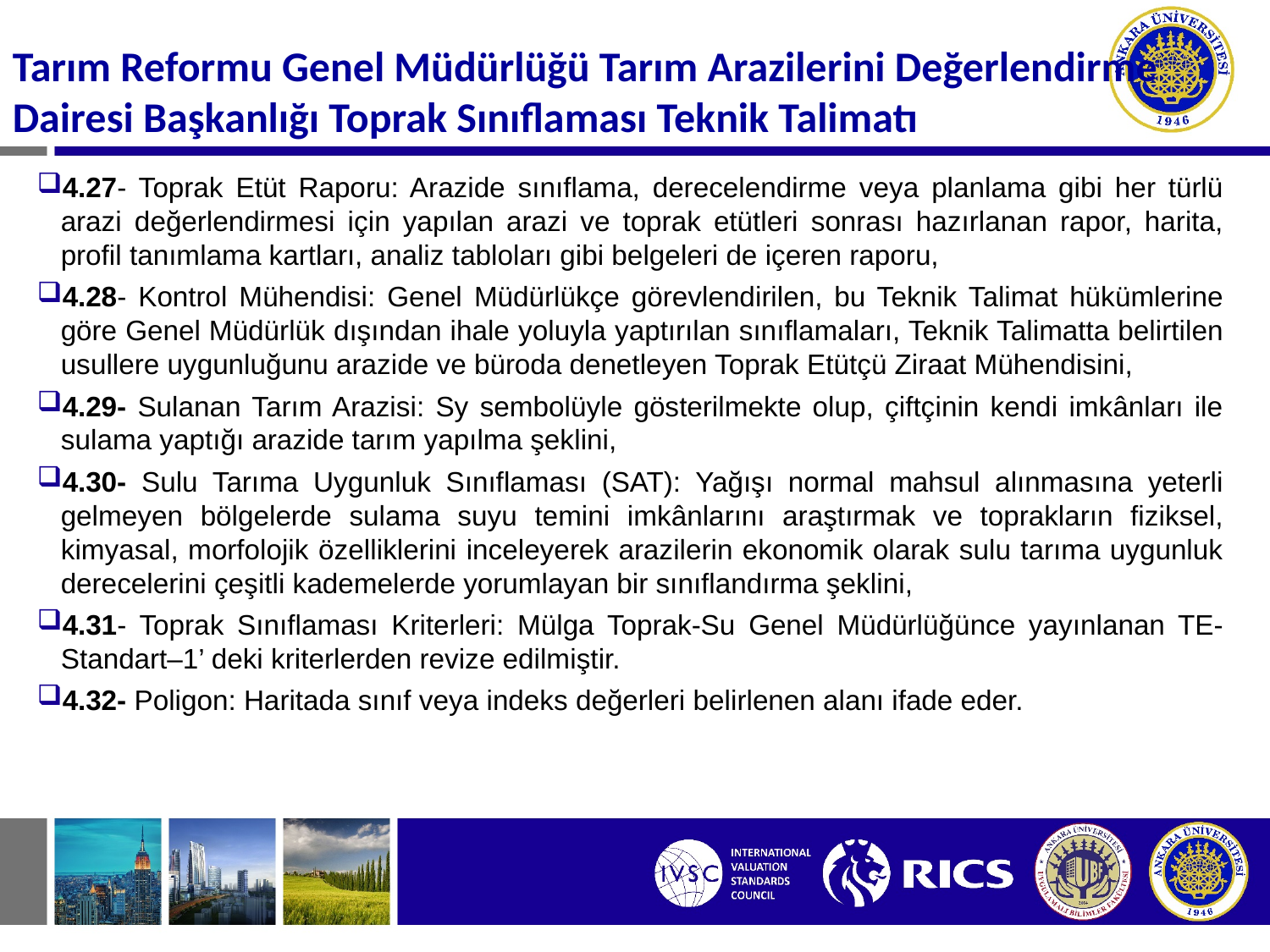

#
Tarım Reformu Genel Müdürlüğü Tarım Arazilerini Değerlendirme Dairesi Başkanlığı Toprak Sınıflaması Teknik Talimatı
4.27- Toprak Etüt Raporu: Arazide sınıflama, derecelendirme veya planlama gibi her türlü arazi değerlendirmesi için yapılan arazi ve toprak etütleri sonrası hazırlanan rapor, harita, profil tanımlama kartları, analiz tabloları gibi belgeleri de içeren raporu,
4.28- Kontrol Mühendisi: Genel Müdürlükçe görevlendirilen, bu Teknik Talimat hükümlerine göre Genel Müdürlük dışından ihale yoluyla yaptırılan sınıflamaları, Teknik Talimatta belirtilen usullere uygunluğunu arazide ve büroda denetleyen Toprak Etütçü Ziraat Mühendisini,
4.29- Sulanan Tarım Arazisi: Sy sembolüyle gösterilmekte olup, çiftçinin kendi imkânları ile sulama yaptığı arazide tarım yapılma şeklini,
4.30- Sulu Tarıma Uygunluk Sınıflaması (SAT): Yağışı normal mahsul alınmasına yeterli gelmeyen bölgelerde sulama suyu temini imkânlarını araştırmak ve toprakların fiziksel, kimyasal, morfolojik özelliklerini inceleyerek arazilerin ekonomik olarak sulu tarıma uygunluk derecelerini çeşitli kademelerde yorumlayan bir sınıflandırma şeklini,
4.31- Toprak Sınıflaması Kriterleri: Mülga Toprak-Su Genel Müdürlüğünce yayınlanan TE-Standart–1’ deki kriterlerden revize edilmiştir.
4.32- Poligon: Haritada sınıf veya indeks değerleri belirlenen alanı ifade eder.